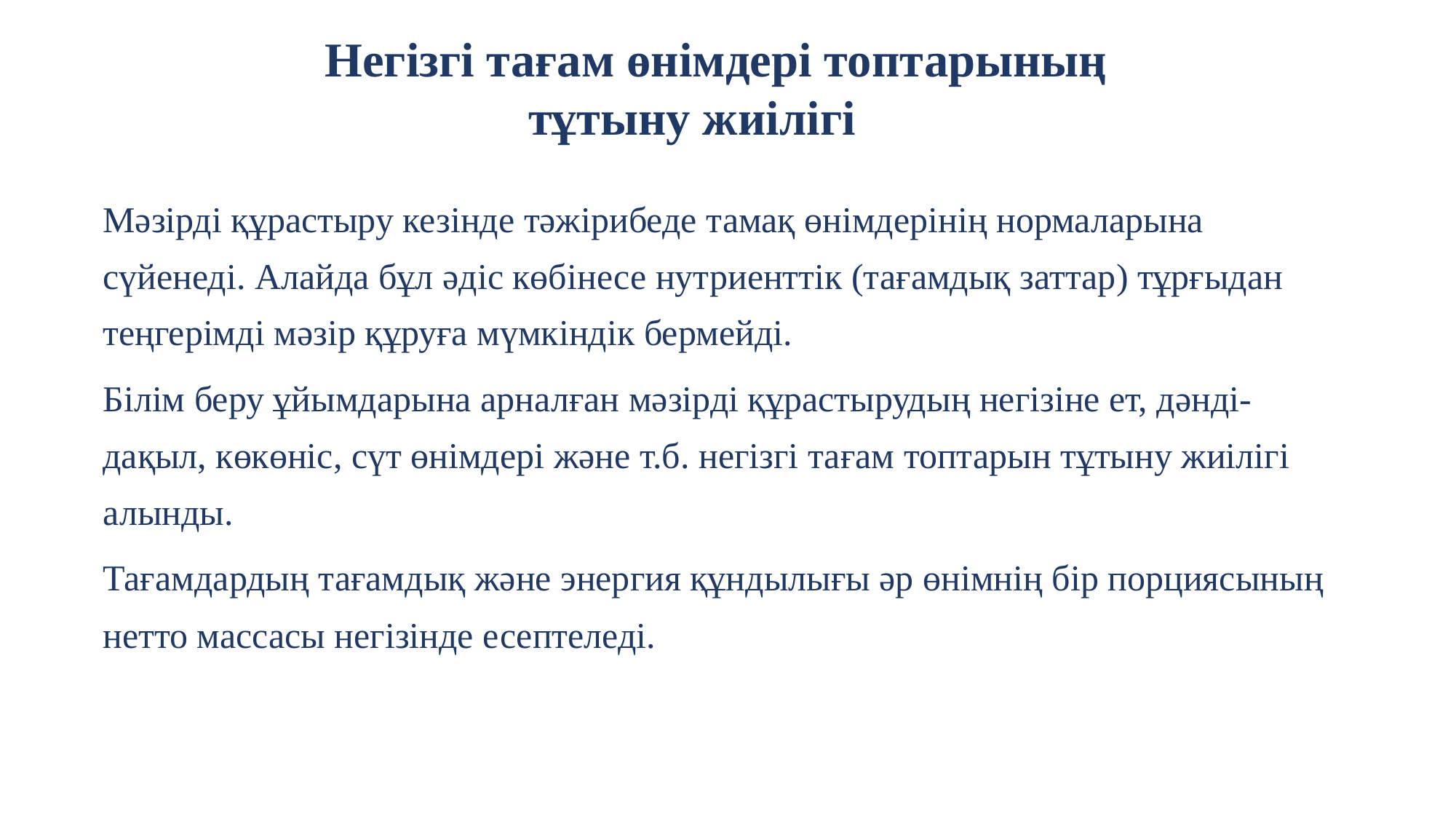

Негізгі тағам өнімдері топтарының тұтыну жиілігі
Мәзірді құрастыру кезінде тәжірибеде тамақ өнімдерінің нормаларына сүйенеді. Алайда бұл әдіс көбінесе нутриенттік (тағамдық заттар) тұрғыдан теңгерімді мәзір құруға мүмкіндік бермейді.
Білім беру ұйымдарына арналған мәзірді құрастырудың негізіне ет, дәнді-дақыл, көкөніс, сүт өнімдері және т.б. негізгі тағам топтарын тұтыну жиілігі алынды.
Тағамдардың тағамдық және энергия құндылығы әр өнімнің бір порциясының нетто массасы негізінде есептеледі.